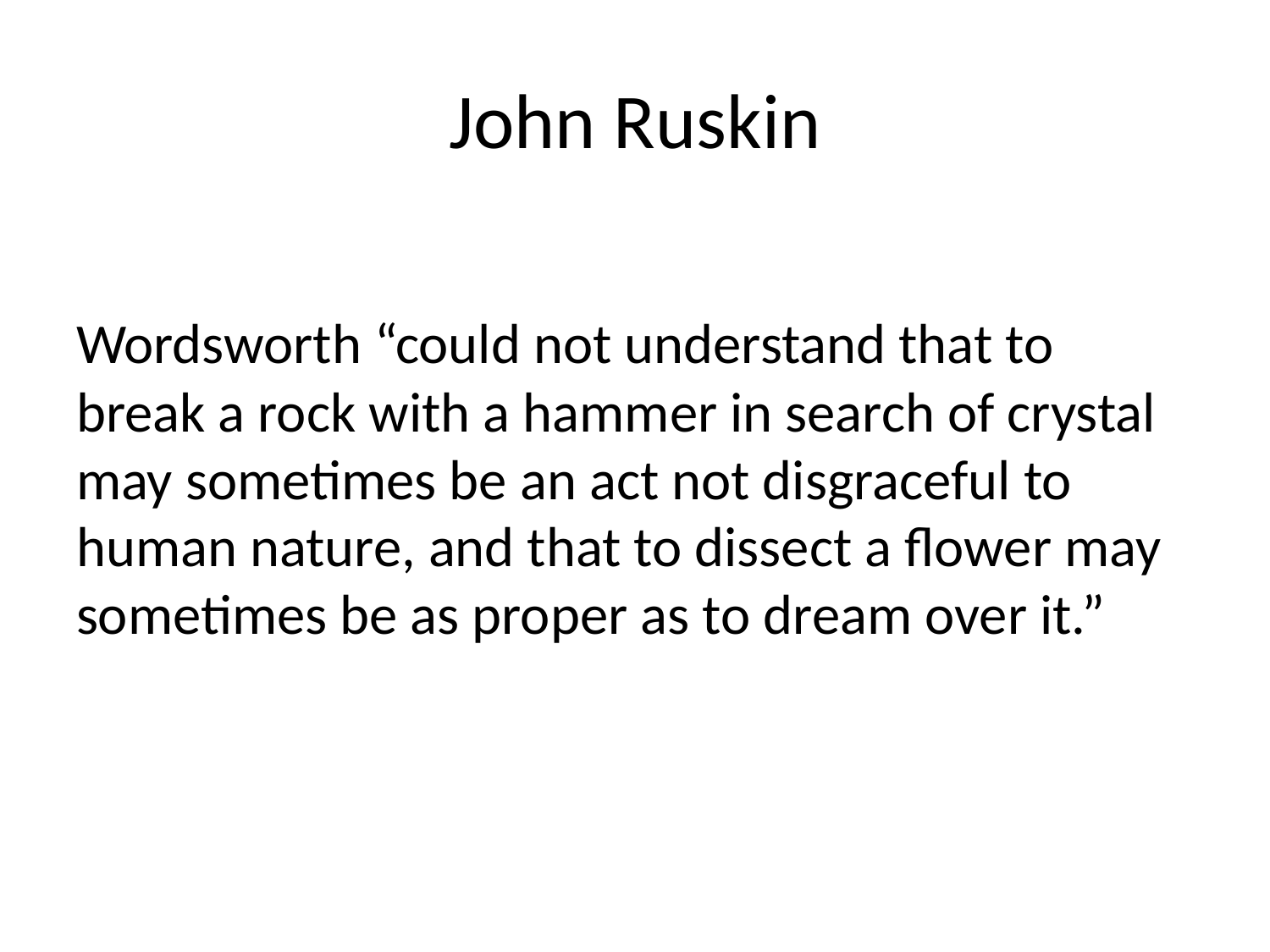

# John Ruskin

Wordsworth “could not understand that to break a rock with a hammer in search of crystal may sometimes be an act not disgraceful to human nature, and that to dissect a flower may sometimes be as proper as to dream over it.”